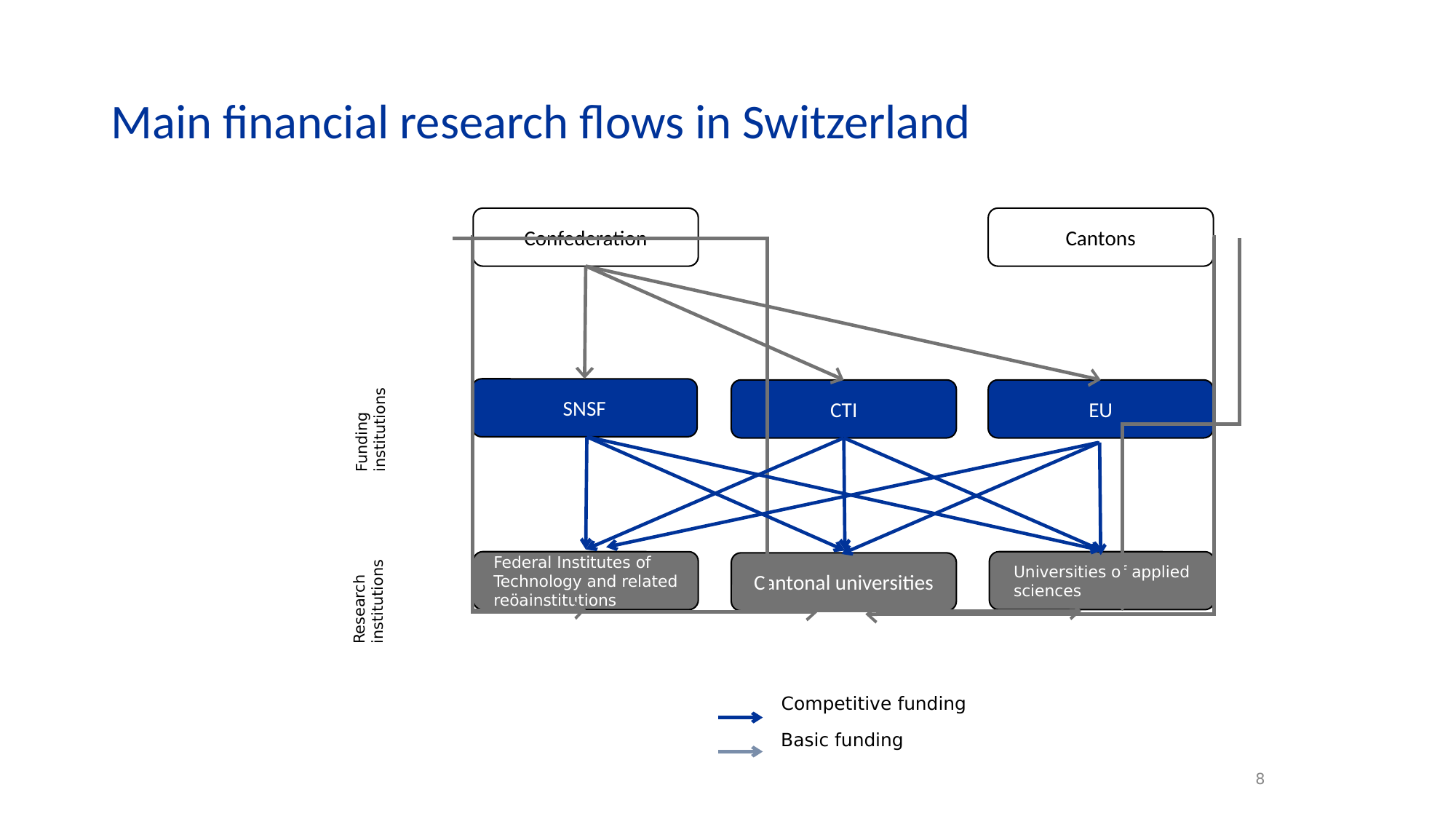

# Main financial research flows in Switzerland
Confederation
Cantons
SNSF
CTI
EU
Funding institutions
Federal Institutes of Technology and related reöainstitutions
Universities of applied sciences
Cantonal universities
Research institutions
Competitive funding
Basic funding
8